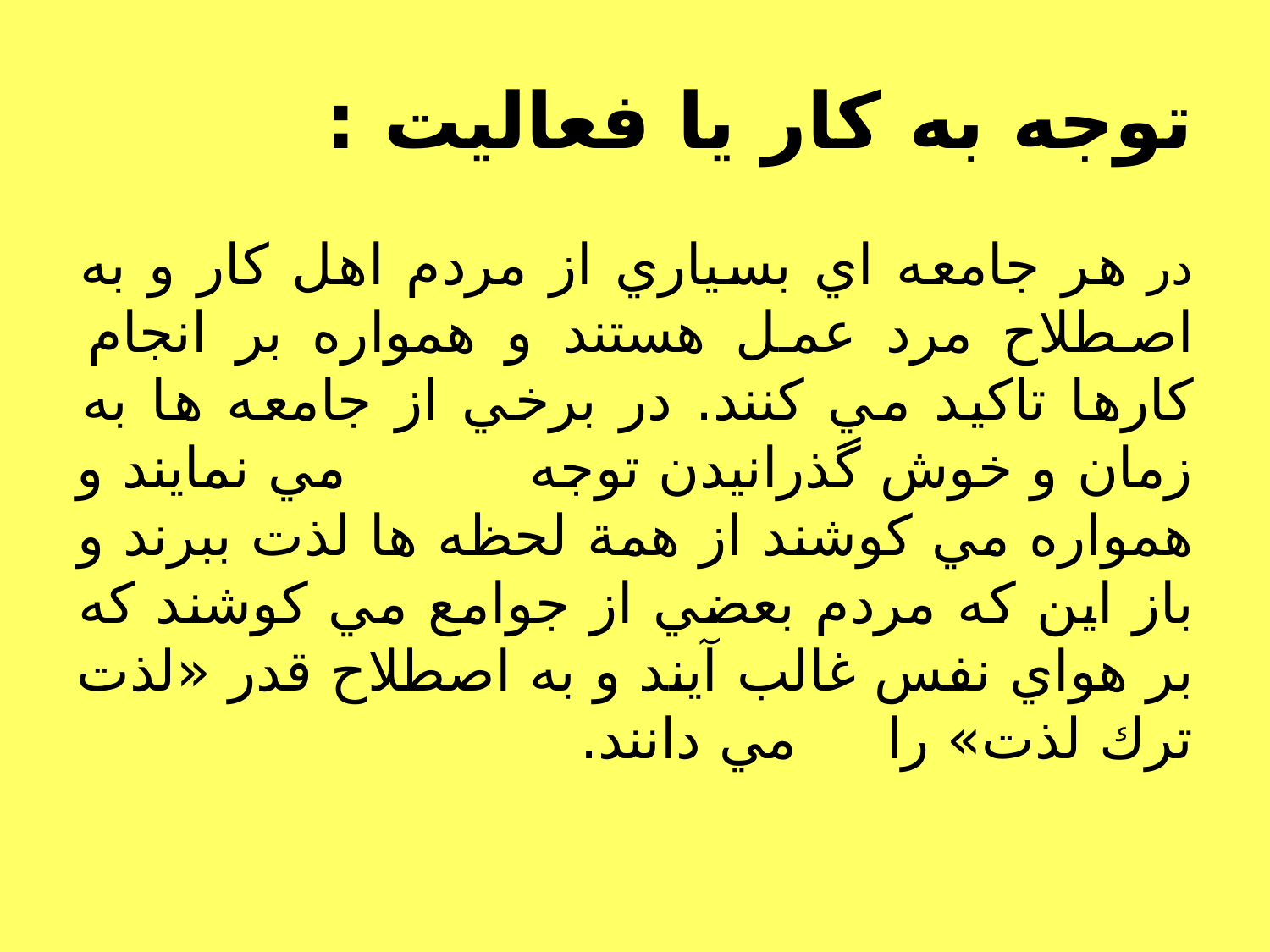

# توجه به كار يا فعاليت :‌
در هر جامعه اي بسياري از مردم اهل كار و به اصطلاح مرد عمل هستند و همواره بر انجام كارها تاكيد مي كنند. در برخي از جامعه ها به زمان و خوش گذرانيدن توجه          مي نمايند و همواره مي كوشند از همة لحظه ها لذت ببرند و باز اين كه مردم بعضي از جوامع مي كوشند كه بر هواي نفس غالب آيند و به اصطلاح قدر «لذت ترك لذت» را     مي دانند.